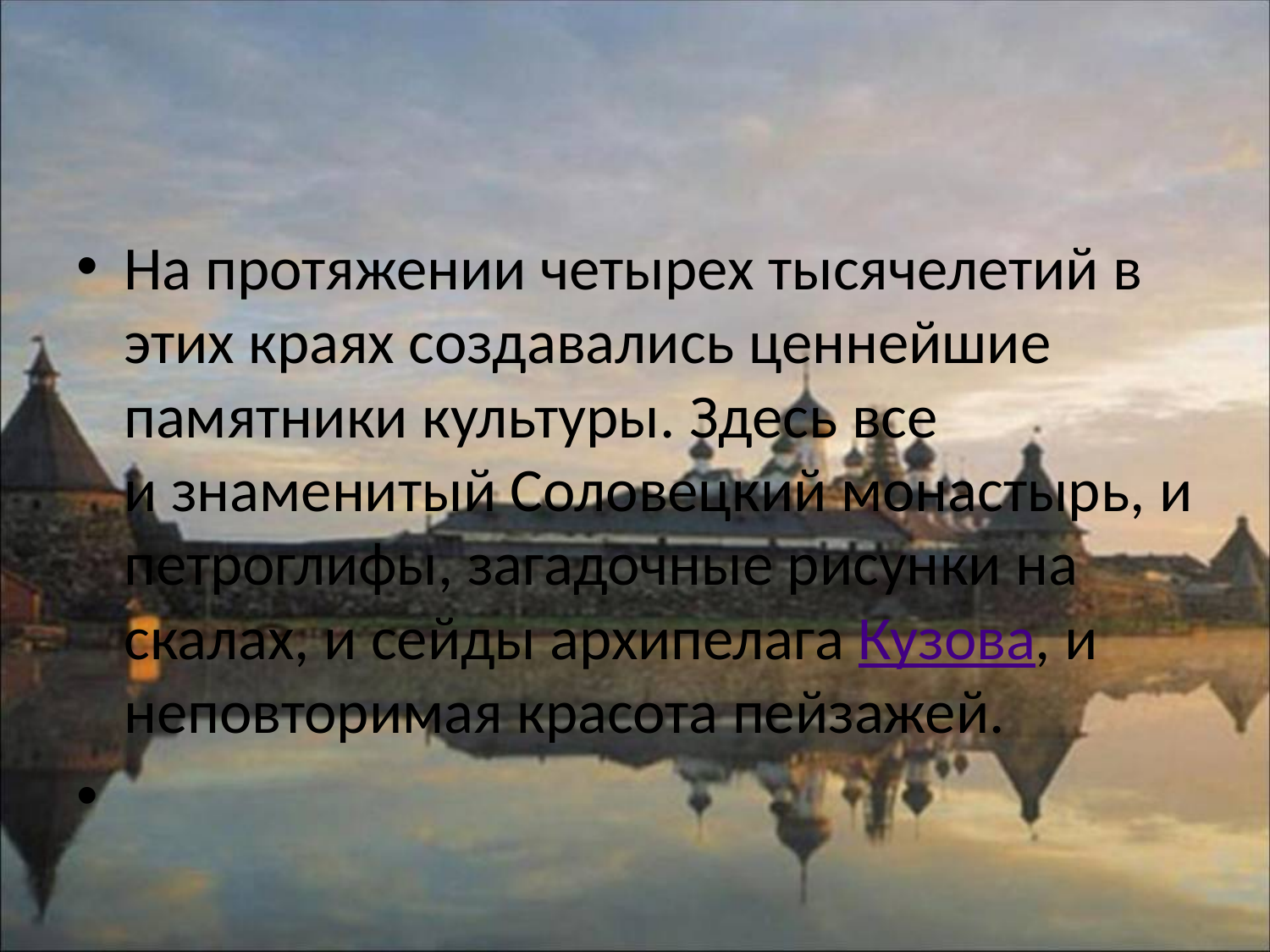

На протяжении четырех тысячелетий в этих краях создавались ценнейшие памятники культуры. Здесь все и знаменитый Соловецкий монастырь, и петроглифы, загадочные рисунки на скалах, и сейды архипелага Кузова, и неповторимая красота пейзажей.